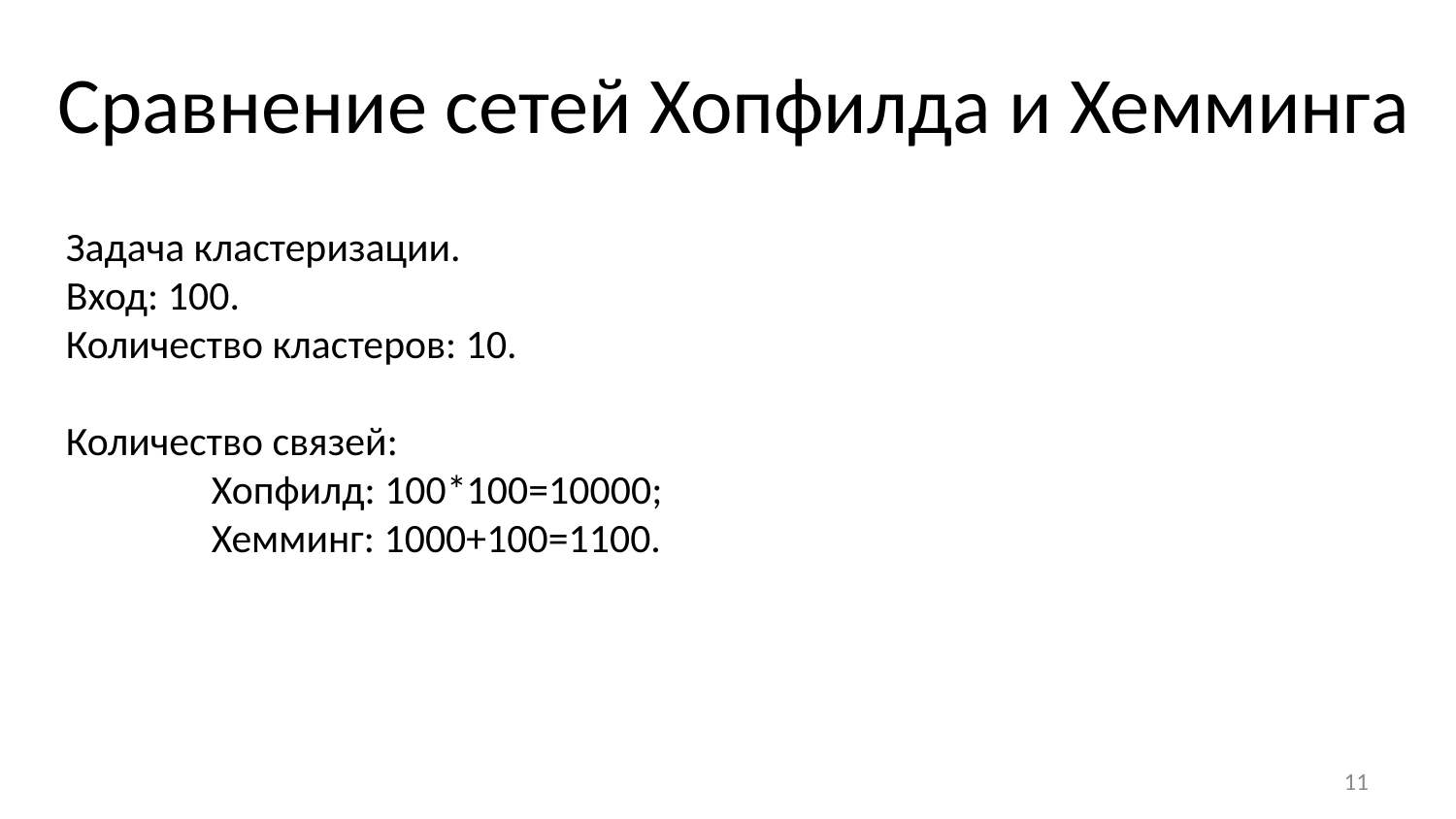

# Сравнение сетей Хопфилда и Хемминга
Задача кластеризации.
Вход: 100.
Количество кластеров: 10.

Количество связей:
	Хопфилд: 100*100=10000;
	Хемминг: 1000+100=1100.

11